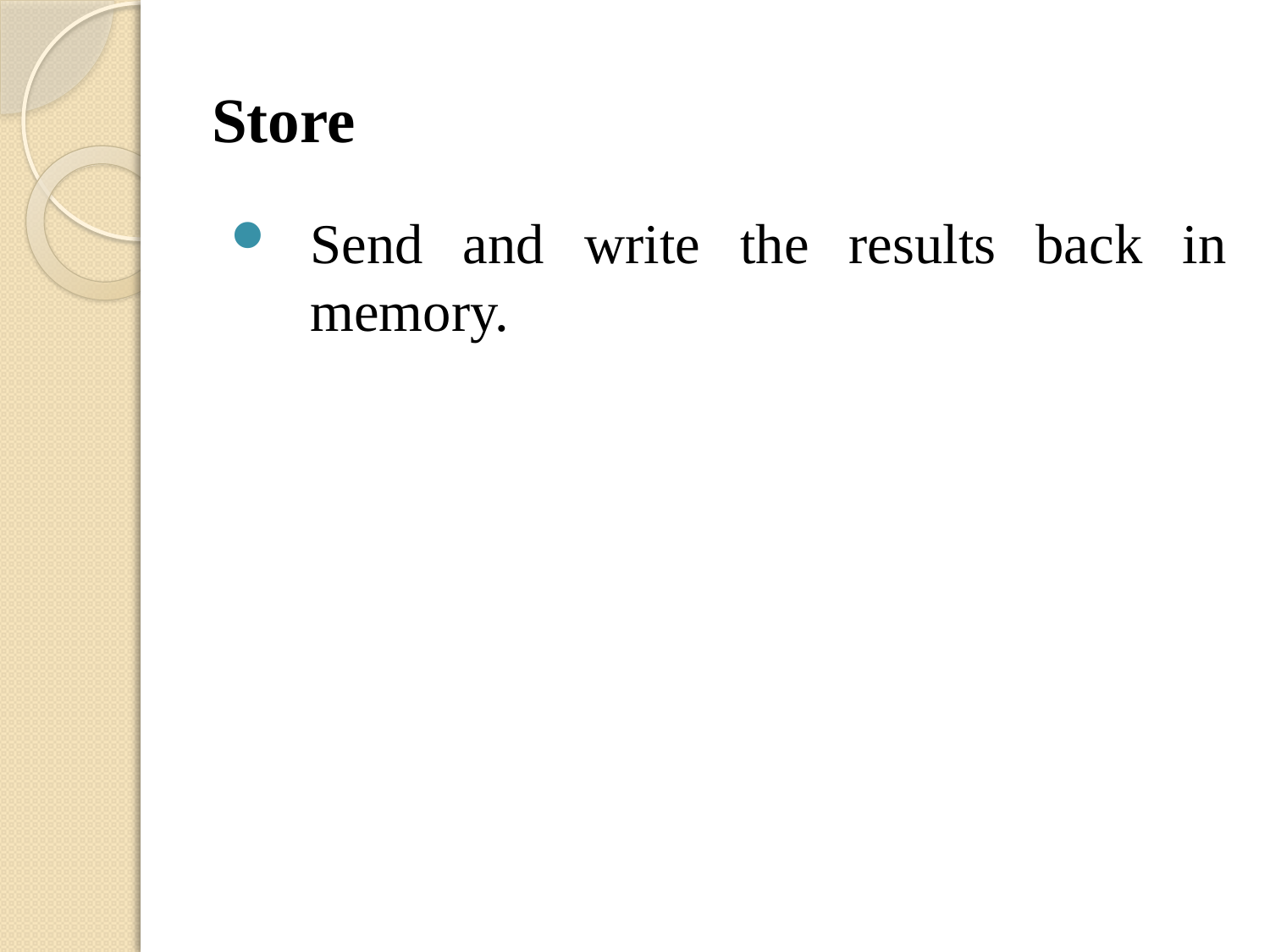

# Store
Send and write the results back in memory.